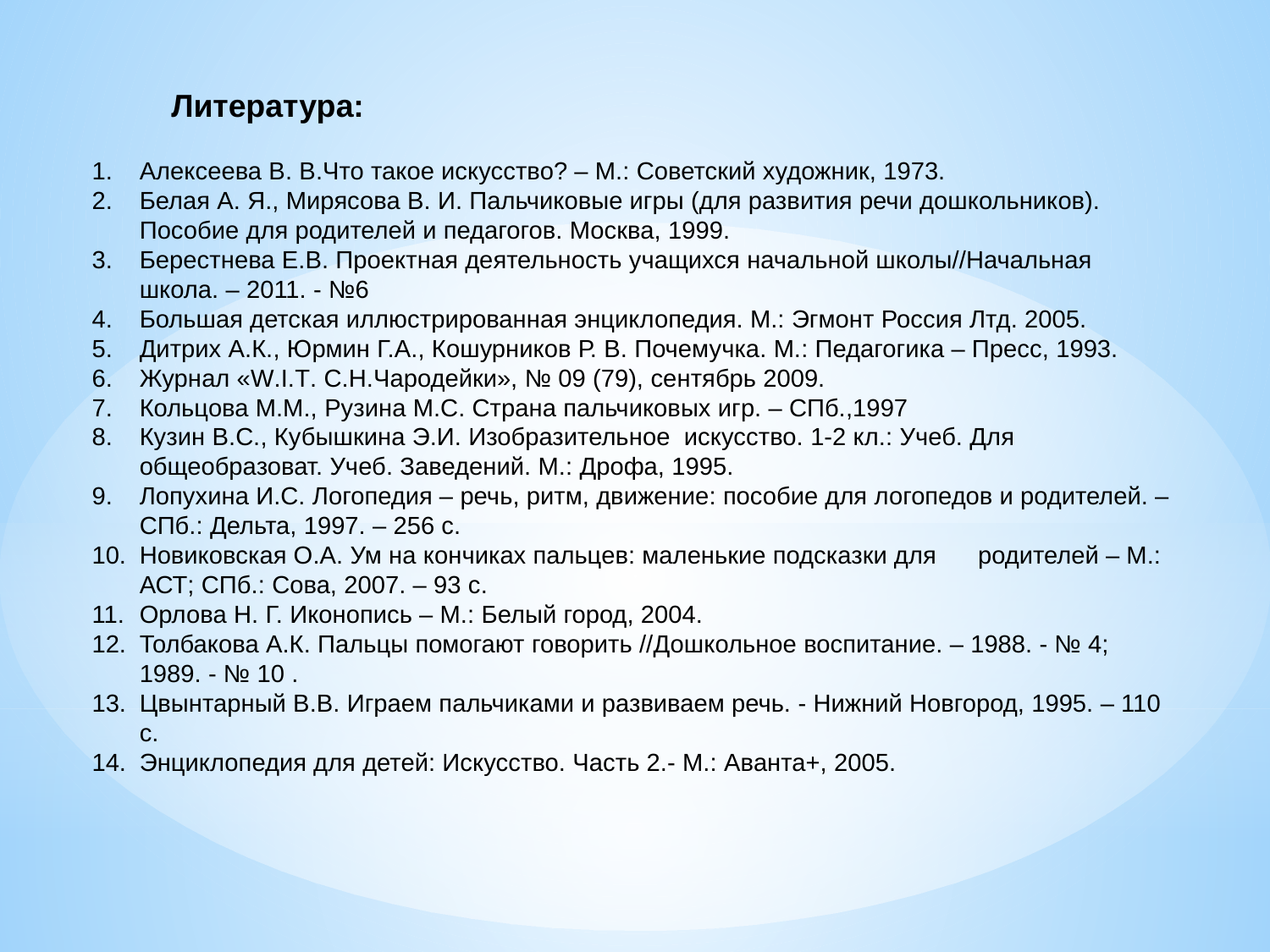

Литература:
Алексеева В. В.Что такое искусство? – М.: Советский художник, 1973.
Белая А. Я., Мирясова В. И. Пальчиковые игры (для развития речи дошкольников). Пособие для родителей и педагогов. Москва, 1999.
Берестнева Е.В. Проектная деятельность учащихся начальной школы//Начальная школа. – 2011. - №6
Большая детская иллюстрированная энциклопедия. М.: Эгмонт Россия Лтд. 2005.
Дитрих А.К., Юрмин Г.А., Кошурников Р. В. Почемучка. М.: Педагогика – Пресс, 1993.
Журнал «W.I.T. C.H.Чародейки», № 09 (79), сентябрь 2009.
Кольцова М.М., Рузина М.С. Страна пальчиковых игр. – СПб.,1997
Кузин В.С., Кубышкина Э.И. Изобразительное  искусство. 1-2 кл.: Учеб. Для общеобразоват. Учеб. Заведений. М.: Дрофа, 1995.
Лопухина И.С. Логопедия – речь, ритм, движение: пособие для логопедов и родителей. – СПб.: Дельта, 1997. – 256 с.
Новиковская О.А. Ум на кончиках пальцев: маленькие подсказки для      родителей – М.: АСТ; СПб.: Сова, 2007. – 93 с.
Орлова Н. Г. Иконопись – М.: Белый город, 2004.
Толбакова А.К. Пальцы помогают говорить //Дошкольное воспитание. – 1988. - № 4; 1989. - № 10 .
Цвынтарный В.В. Играем пальчиками и развиваем речь. - Нижний Новгород, 1995. – 110 с.
Энциклопедия для детей: Искусство. Часть 2.- М.: Аванта+, 2005.